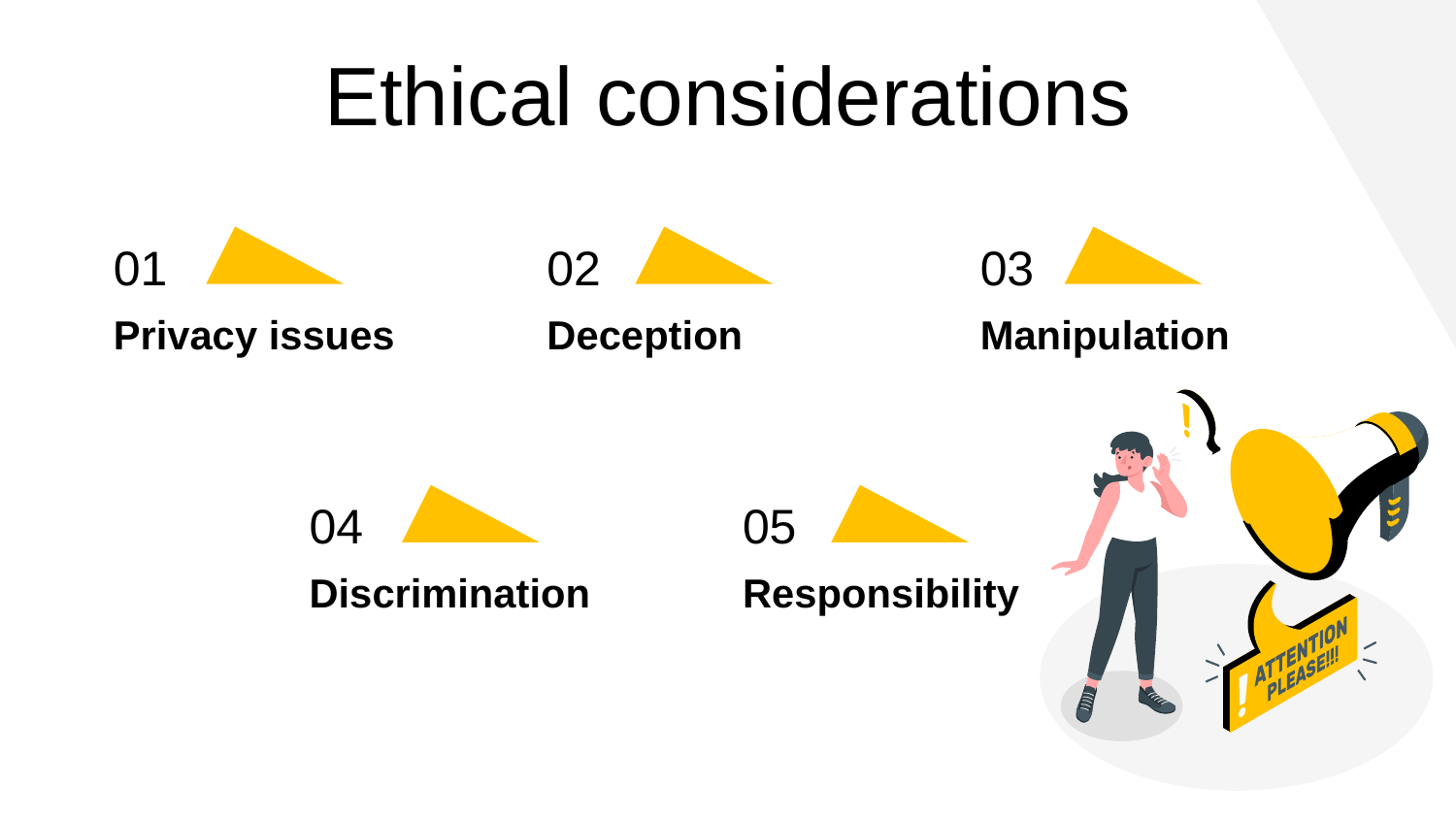

Ethical considerations

# 01
02
03
Privacy issues
Deception
Manipulation

04
05
Discrimination
Responsibility